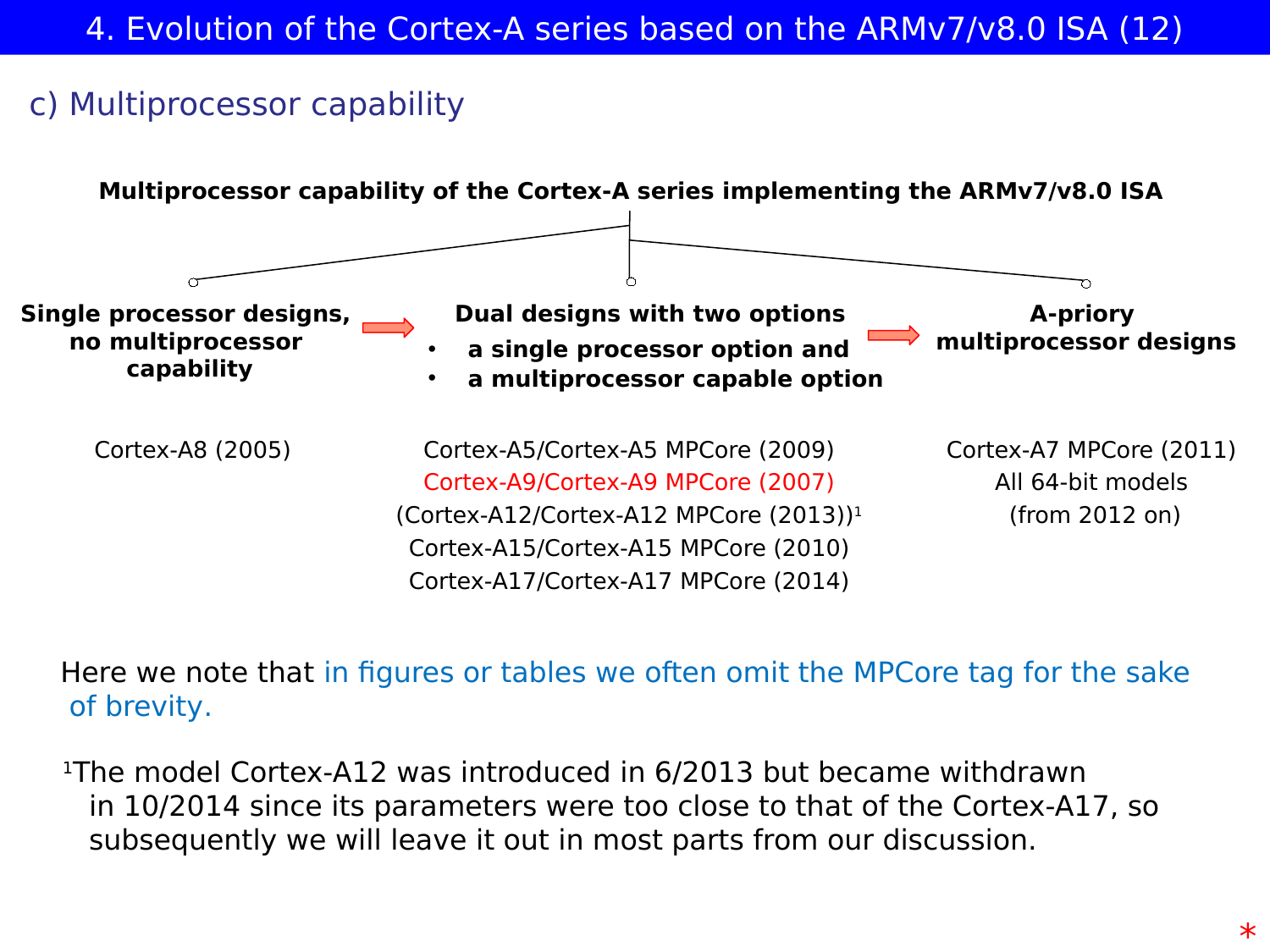

# 4. Evolution of the Cortex-A series based on the ARMv7/v8.0 ISA (12)
c) Multiprocessor capability
Multiprocessor capability of the Cortex-A series implementing the ARMv7/v8.0 ISA

Single processor designs,
no multiprocessor
 capability
Dual designs with two options
A-priory
multiprocessor designs

a single processor option and
a multiprocessor capable option
Cortex-A7 MPCore (2011)
All 64-bit models
 (from 2012 on)
Cortex-A8 (2005)
Cortex-A5/Cortex-A5 MPCore (2009)
Cortex-A9/Cortex-A9 MPCore (2007)
(Cortex-A12/Cortex-A12 MPCore (2013))1
Cortex-A15/Cortex-A15 MPCore (2010)
Cortex-A17/Cortex-A17 MPCore (2014)
Here we note that in figures or tables we often omit the MPCore tag for the sake
 of brevity.
1The model Cortex-A12 was introduced in 6/2013 but became withdrawn
   in 10/2014 since its parameters were too close to that of the Cortex-A17, so
   subsequently we will leave it out in most parts from our discussion.
*